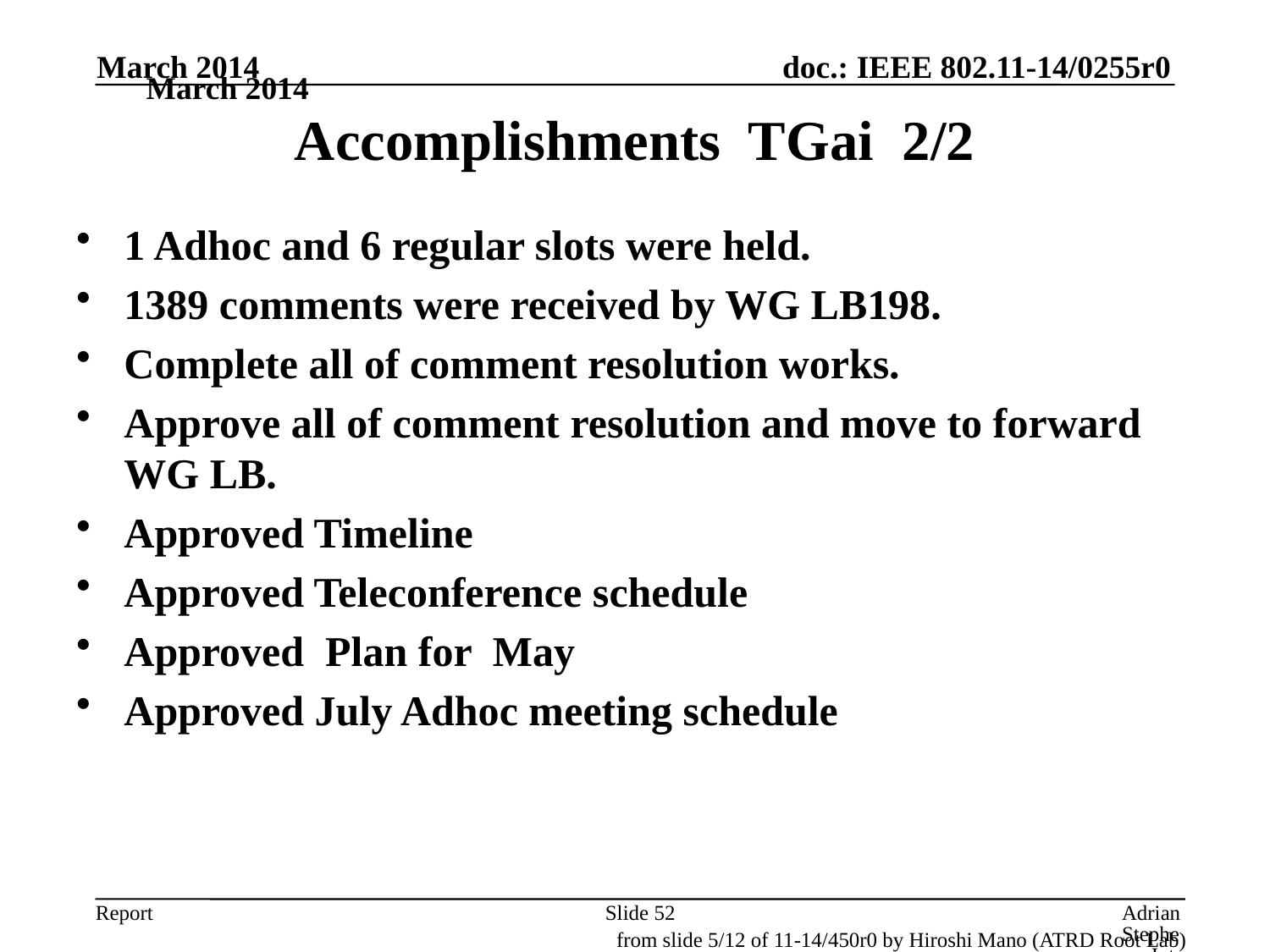

March 2014
March 2014
# Accomplishments  TGai  2/2
1 Adhoc and 6 regular slots were held.
1389 comments were received by WG LB198.
Complete all of comment resolution works.
Approve all of comment resolution and move to forward WG LB.
Approved Timeline
Approved Teleconference schedule
Approved  Plan for  May
Approved July Adhoc meeting schedule
Slide 52
Adrian Stephens, Intel Corporation
from slide 5/12 of 11-14/450r0 by Hiroshi Mano (ATRD Root Lab)